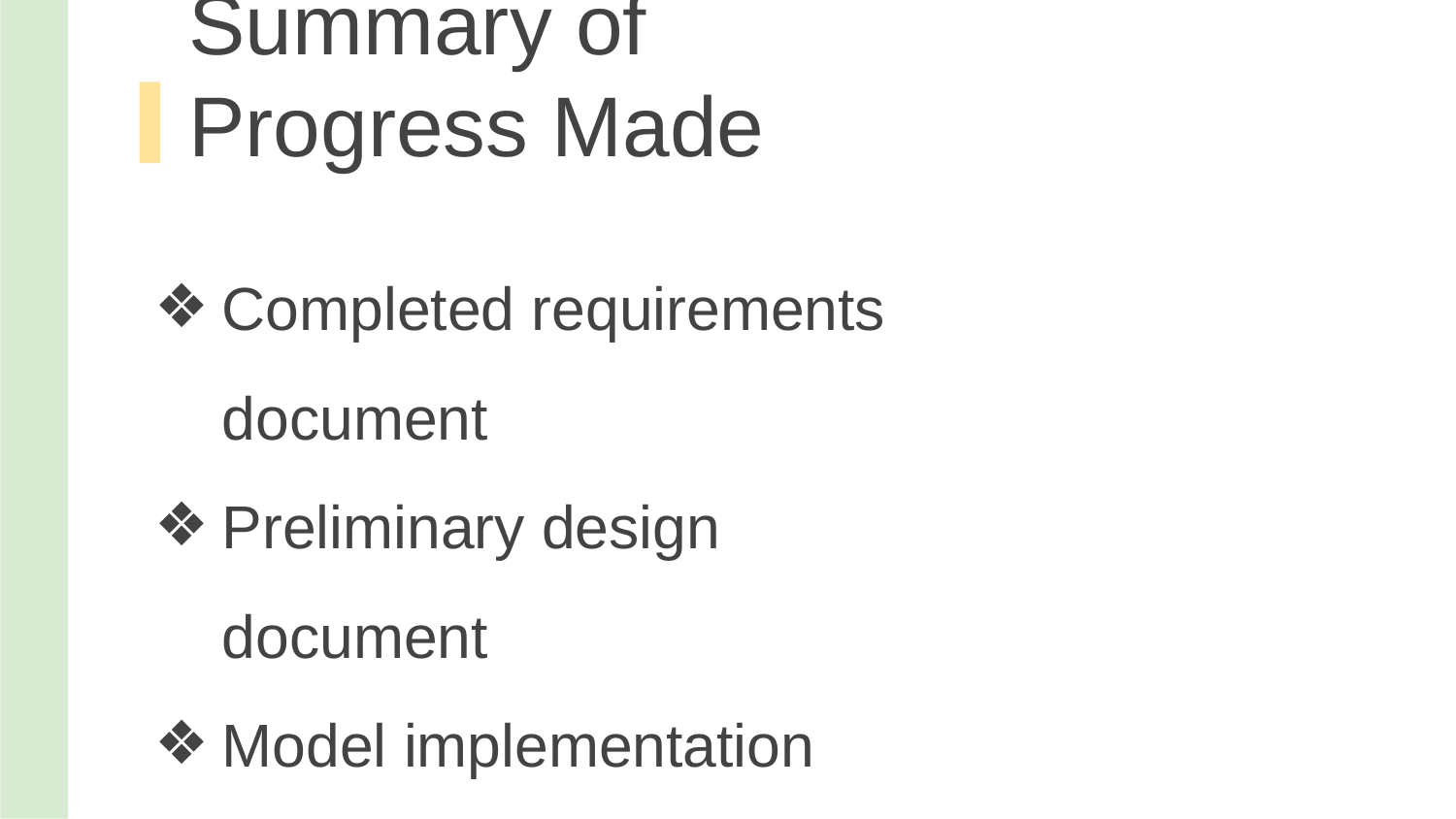

Summary of Progress Made

Completed requirements document
Preliminary design document
Model implementation
Development environment
Learning technologies